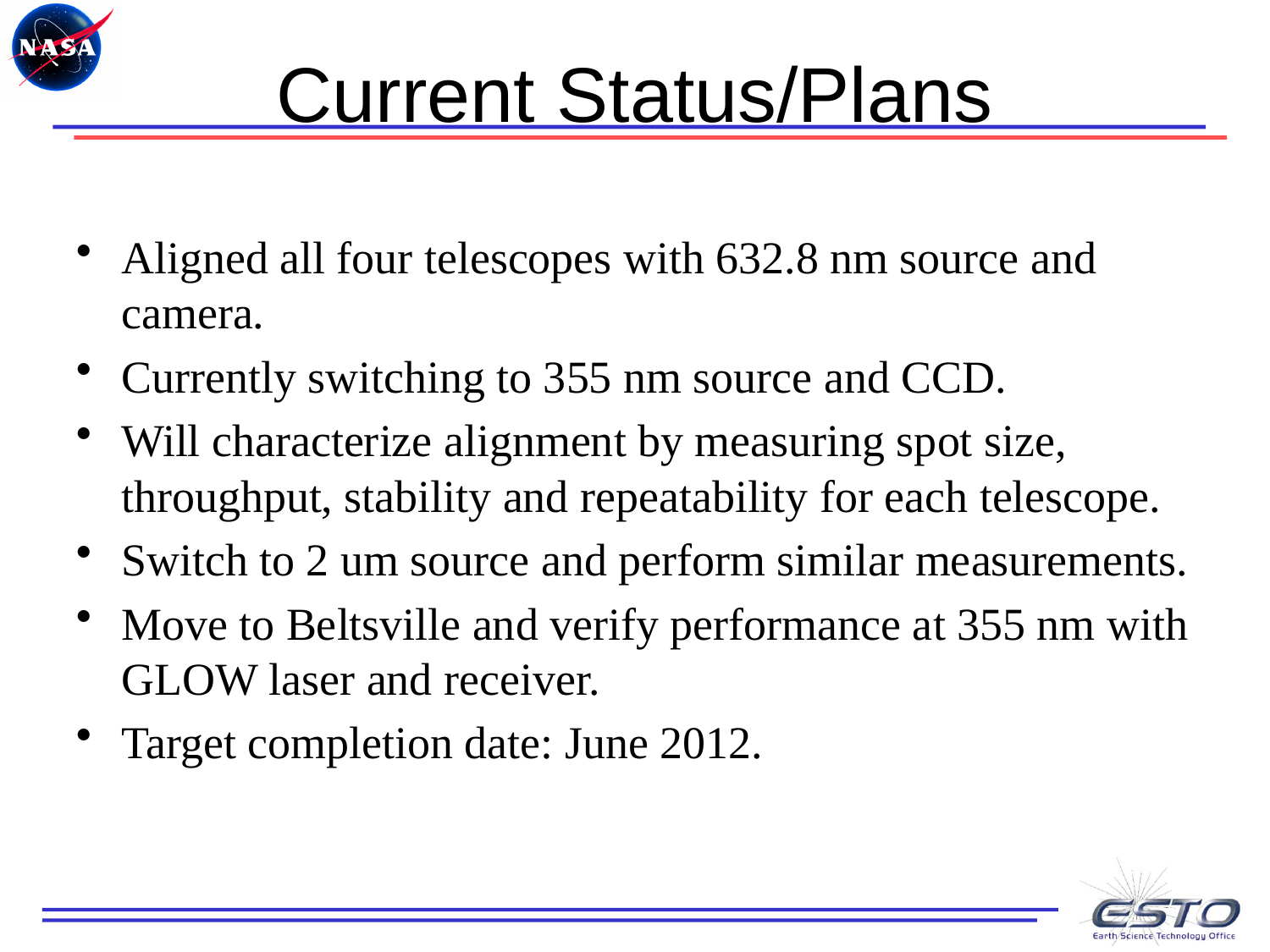

# Current Status/Plans
Aligned all four telescopes with 632.8 nm source and camera.
Currently switching to 355 nm source and CCD.
Will characterize alignment by measuring spot size, throughput, stability and repeatability for each telescope.
Switch to 2 um source and perform similar measurements.
Move to Beltsville and verify performance at 355 nm with GLOW laser and receiver.
Target completion date: June 2012.